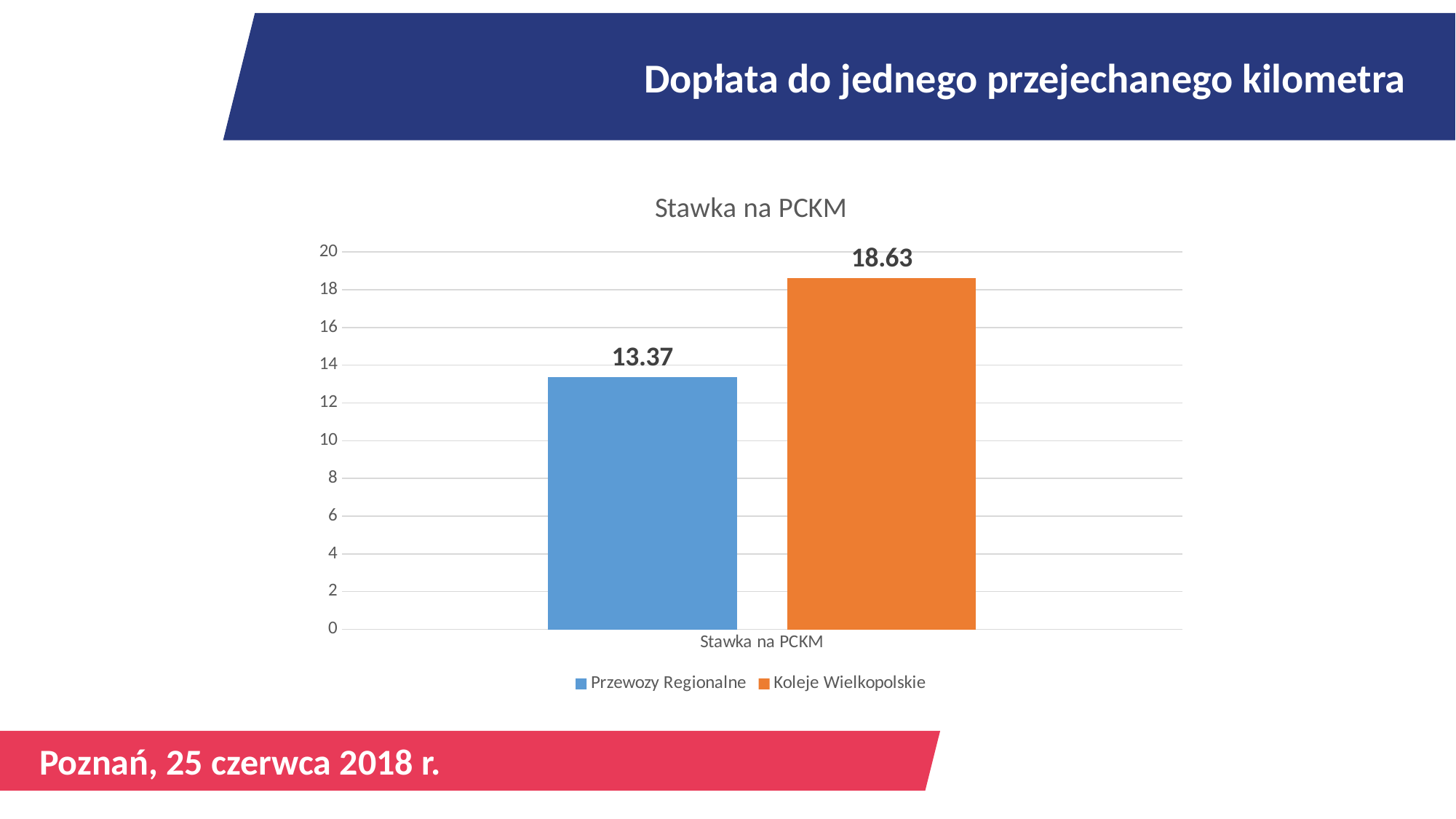

Dopłata do jednego przejechanego kilometra

### Chart: Stawka na PCKM

| Category | Przewozy Regionalne | Koleje Wielkopolskie |
|---|---|---|
| Stawka na PCKM | 13.37 | 18.63 |
Poznań, 25 czerwca 2018 r.